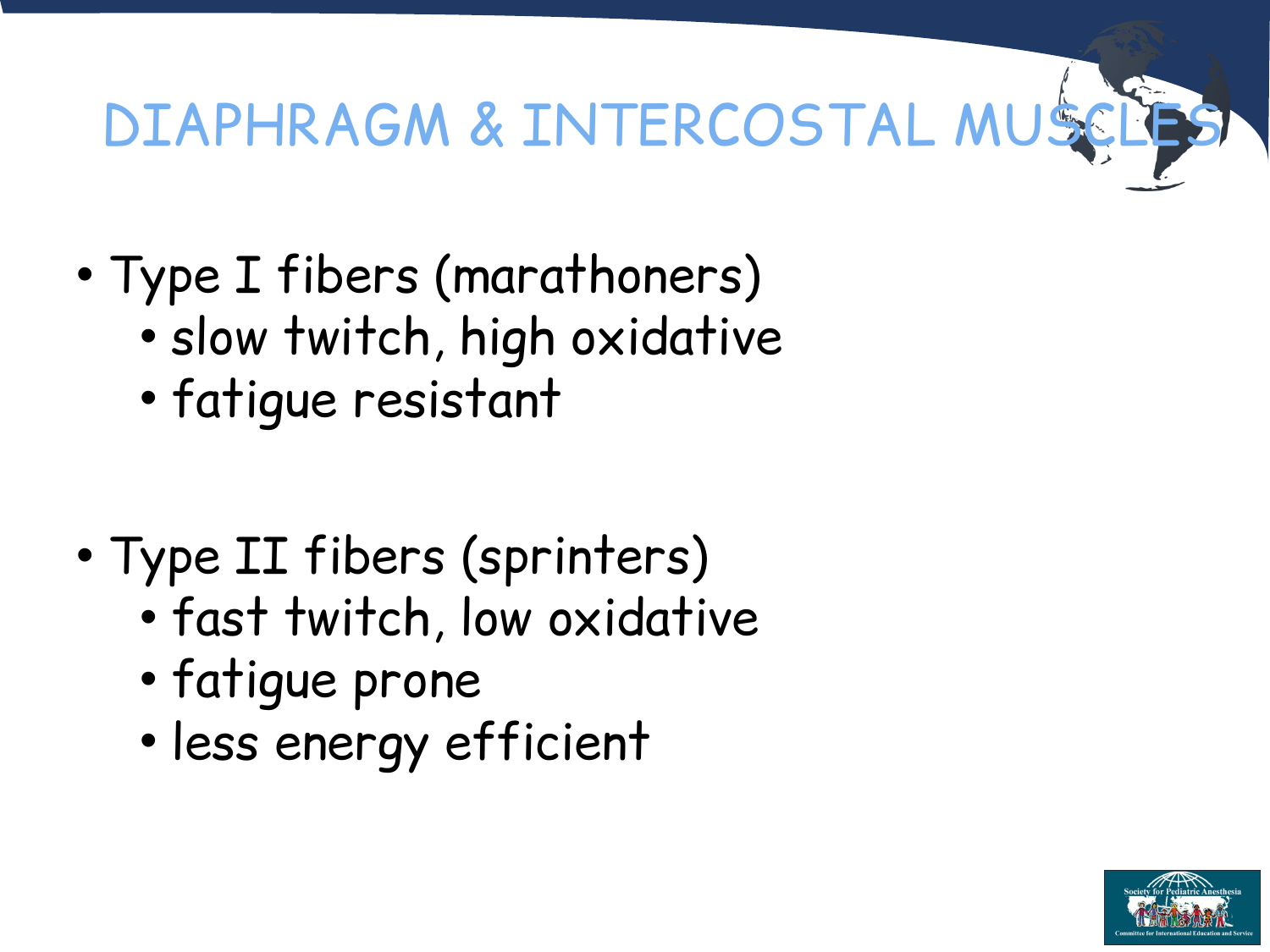

# DIAPHRAGM & INTERCOSTAL MUSCLES
Type I fibers (marathoners)
slow twitch, high oxidative
fatigue resistant

Type II fibers (sprinters)
fast twitch, low oxidative
fatigue prone
less energy efficient